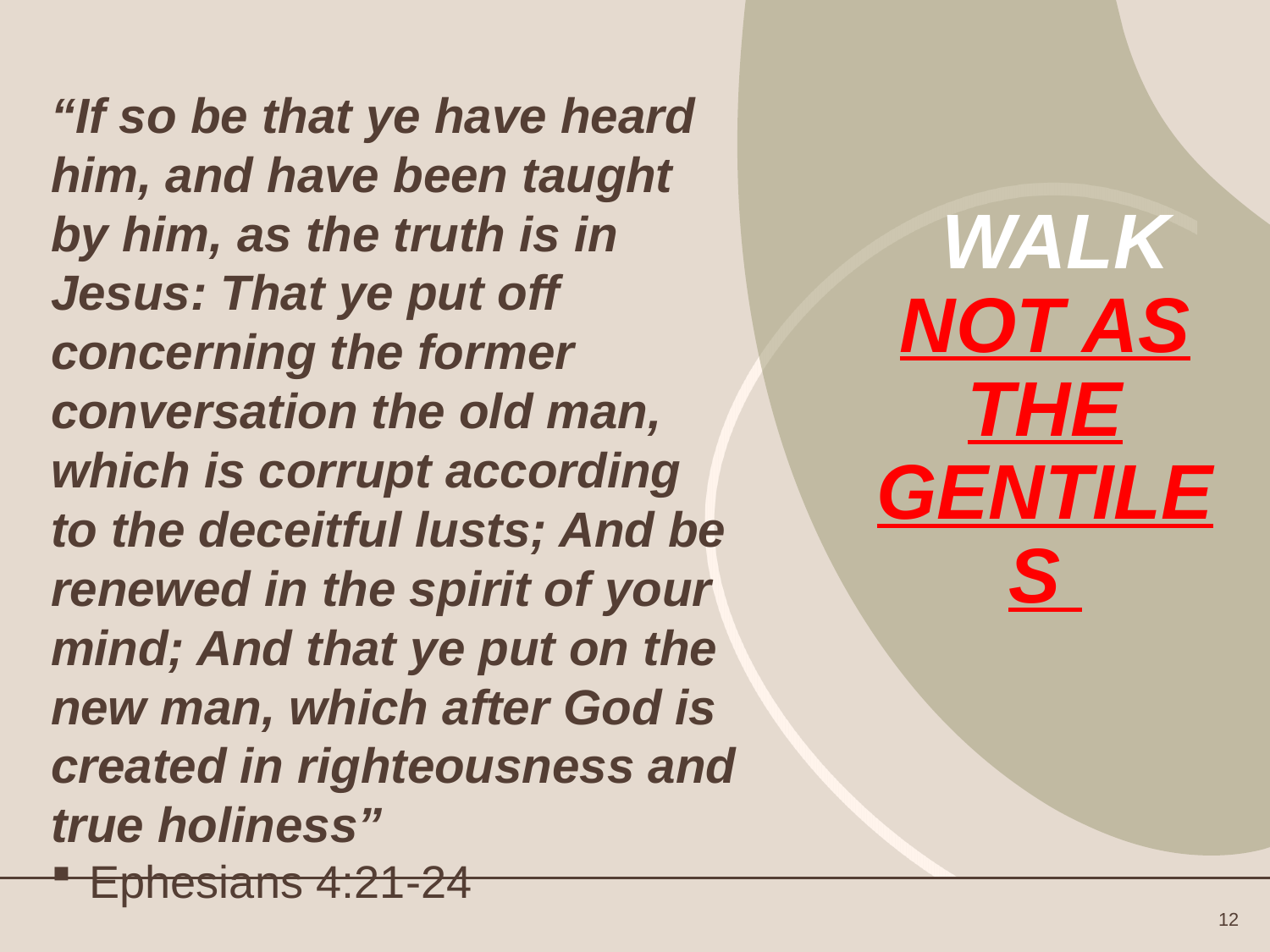

“If so be that ye have heard him, and have been taught by him, as the truth is in Jesus: That ye put off concerning the former conversation the old man, which is corrupt according to the deceitful lusts; And be renewed in the spirit of your mind; And that ye put on the new man, which after God is created in righteousness and true holiness”
Ephesians 4:21-24

 WALK NOT AS THE GENTILES

12